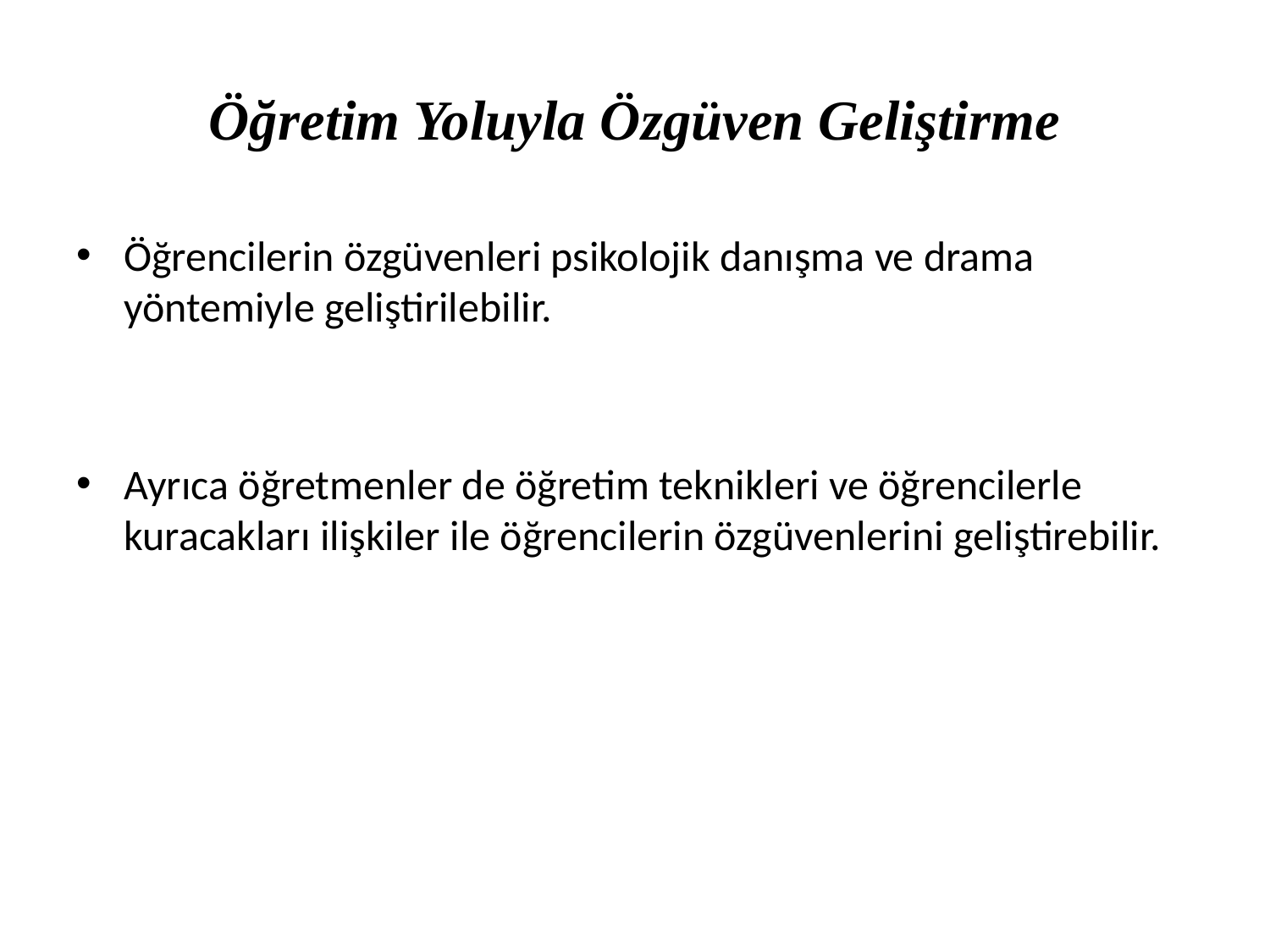

# Öğretim Yoluyla Özgüven Geliştirme
Öğrencilerin özgüvenleri psikolojik danışma ve drama yöntemiyle geliştirilebilir.

Ayrıca öğretmenler de öğretim teknikleri ve öğrencilerle kuracakları ilişkiler ile öğrencilerin özgüvenlerini geliştirebilir.